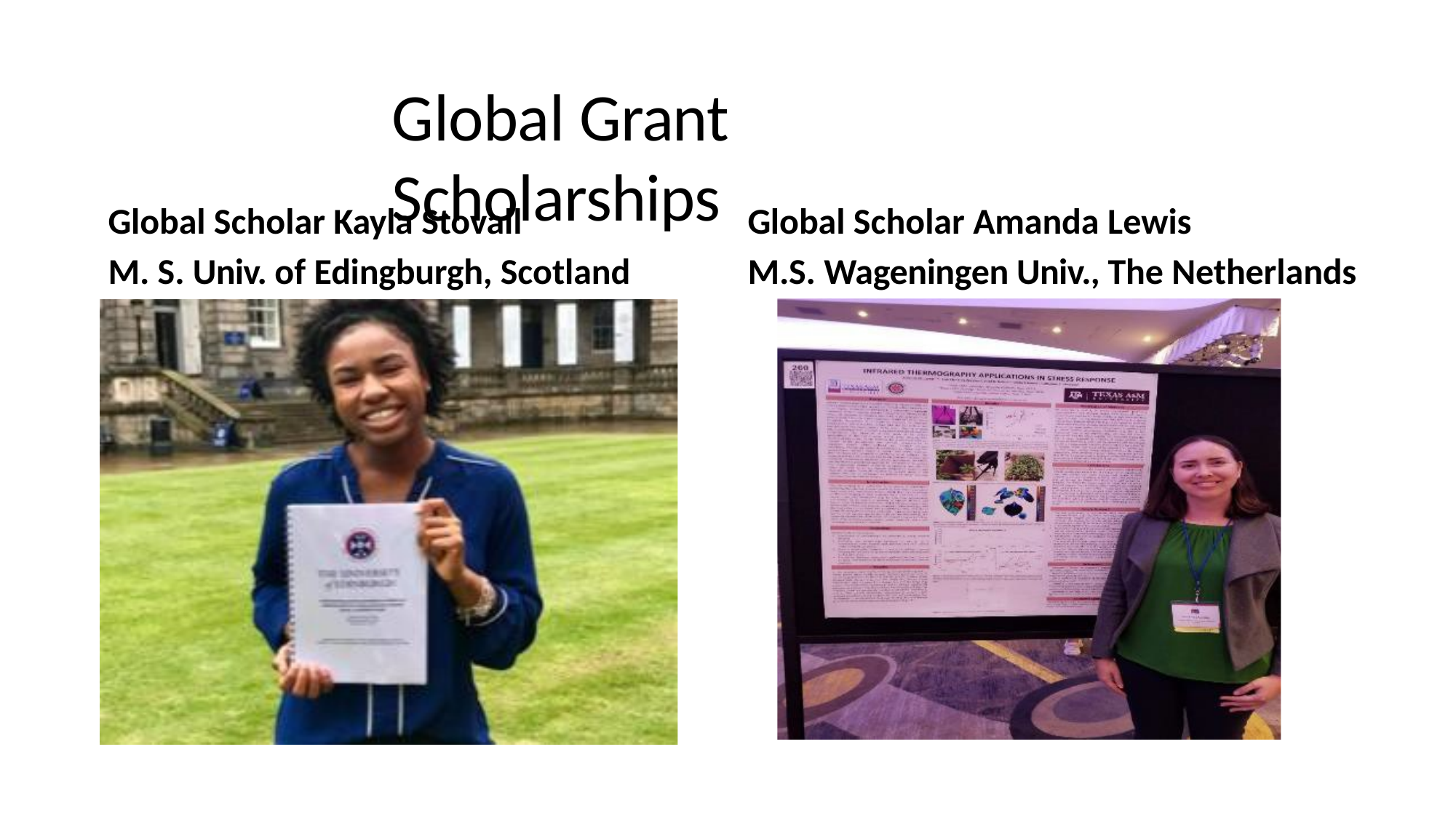

# Global Grant Scholarships
Global Scholar Kayla Stovall
M. S. Univ. of Edingburgh, Scotland
Global Scholar Amanda Lewis
M.S. Wageningen Univ., The Netherlands